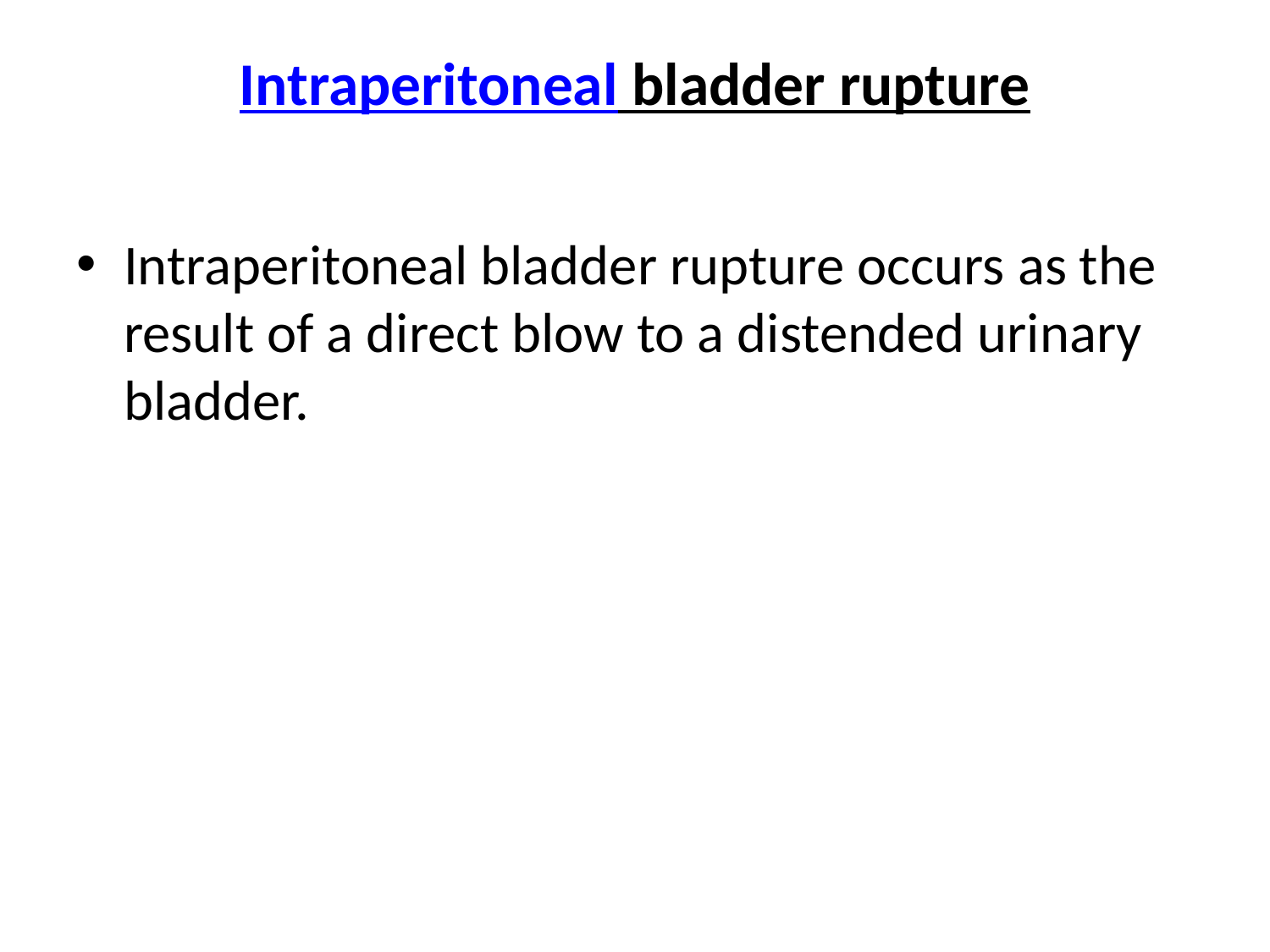

# Intraperitoneal bladder rupture
Intraperitoneal bladder rupture occurs as the result of a direct blow to a distended urinary bladder.